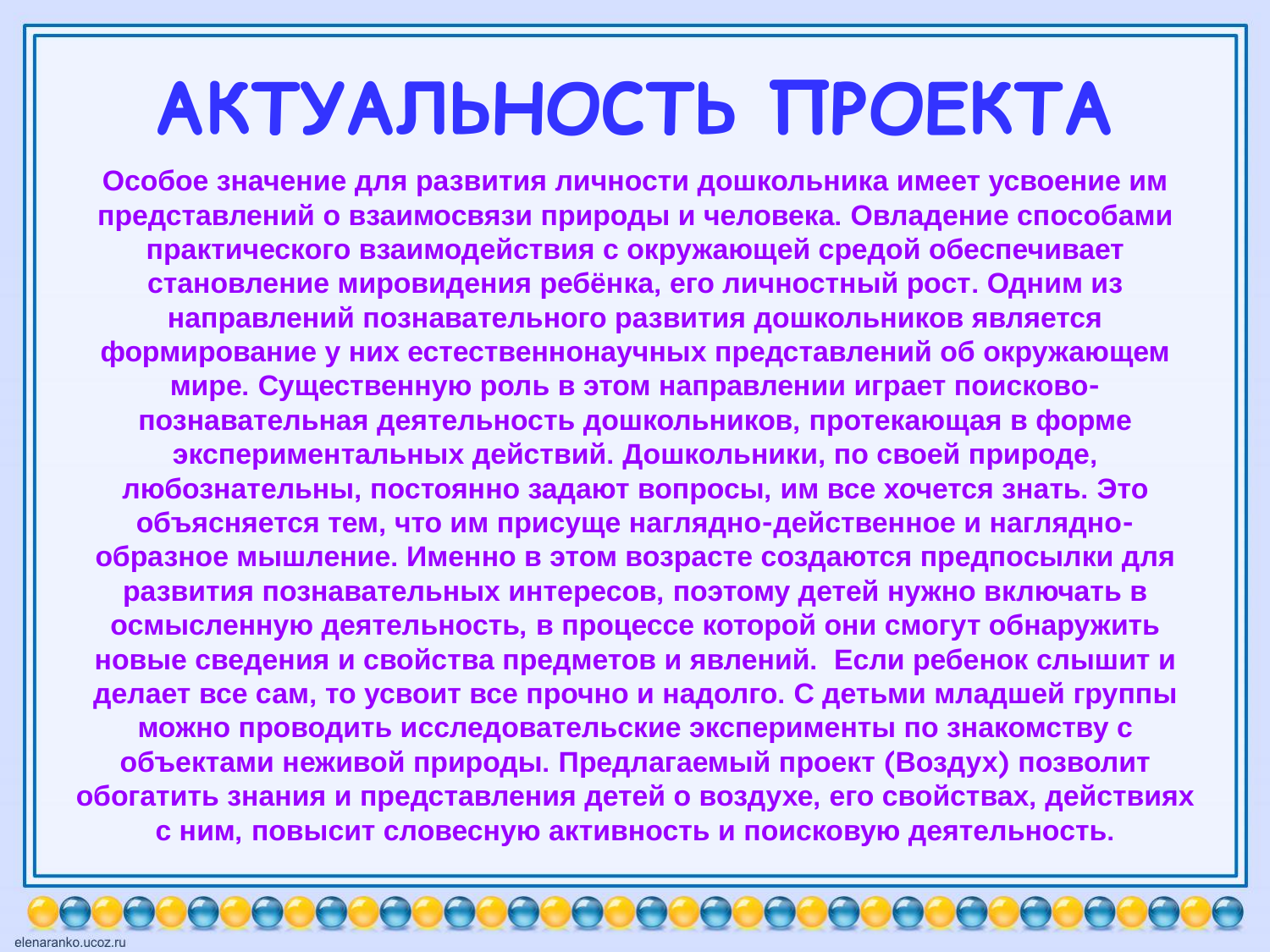

# Актуальность проекта
Особое значение для развития личности дошкольника имеет усвоение им представлений о взаимосвязи природы и человека. Овладение способами практического взаимодействия с окружающей средой обеспечивает становление мировидения ребёнка, его личностный рост. Одним из направлений познавательного развития дошкольников является формирование у них естественнонаучных представлений об окружающем мире. Существенную роль в этом направлении играет поисково-познавательная деятельность дошкольников, протекающая в форме экспериментальных действий. Дошкольники, по своей природе, любознательны, постоянно задают вопросы, им все хочется знать. Это объясняется тем, что им присуще наглядно-действенное и наглядно-образное мышление. Именно в этом возрасте создаются предпосылки для развития познавательных интересов, поэтому детей нужно включать в осмысленную деятельность, в процессе которой они смогут обнаружить новые сведения и свойства предметов и явлений.  Если ребенок слышит и делает все сам, то усвоит все прочно и надолго. С детьми младшей группы можно проводить исследовательские эксперименты по знакомству с объектами неживой природы. Предлагаемый проект (Воздух) позволит обогатить знания и представления детей о воздухе, его свойствах, действиях с ним, повысит словесную активность и поисковую деятельность.